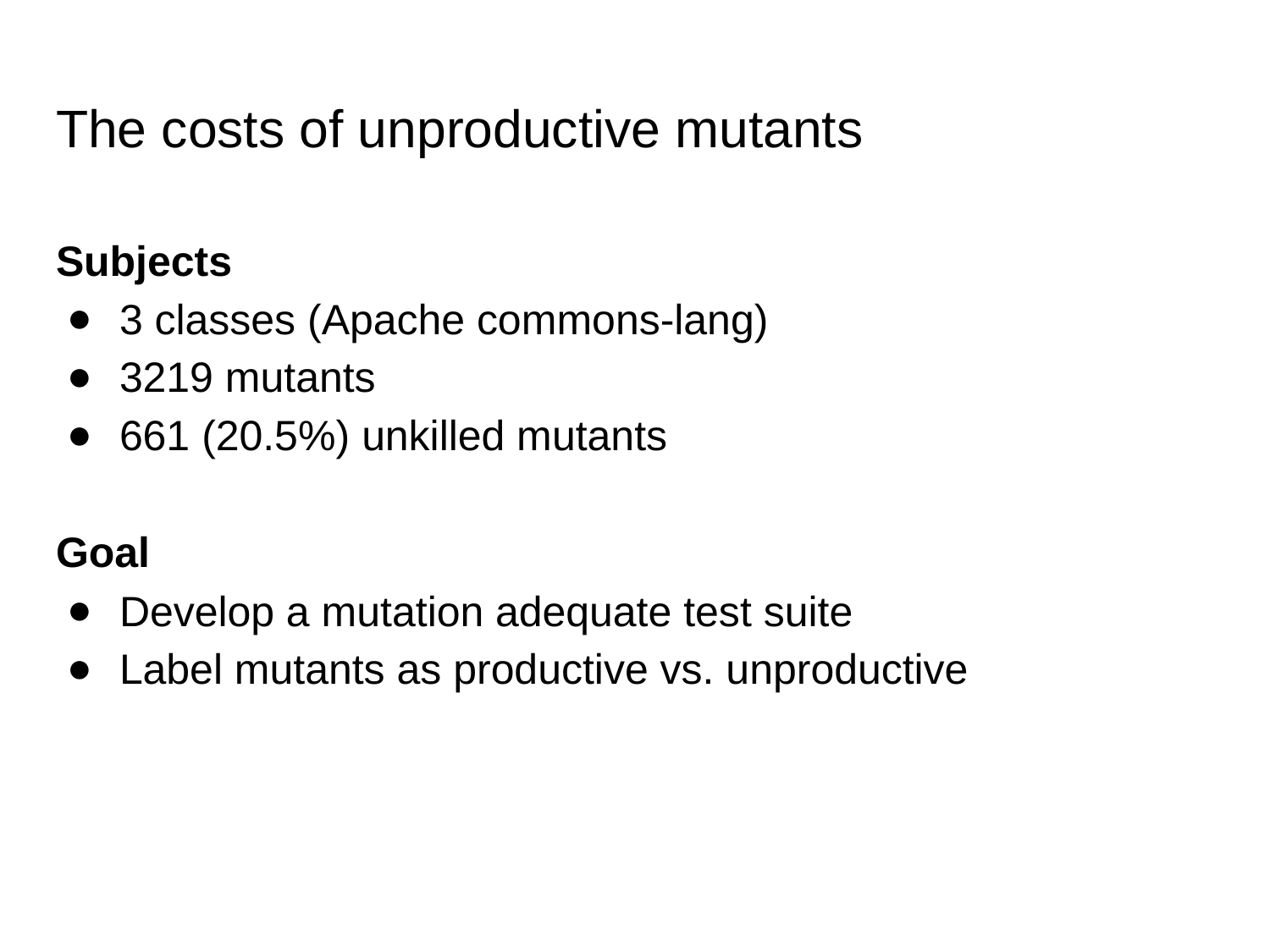

# The costs of unproductive mutants
Subjects
3 classes (Apache commons-lang)
3219 mutants
661 (20.5%) unkilled mutants

Goal
Develop a mutation adequate test suite
Label mutants as productive vs. unproductive